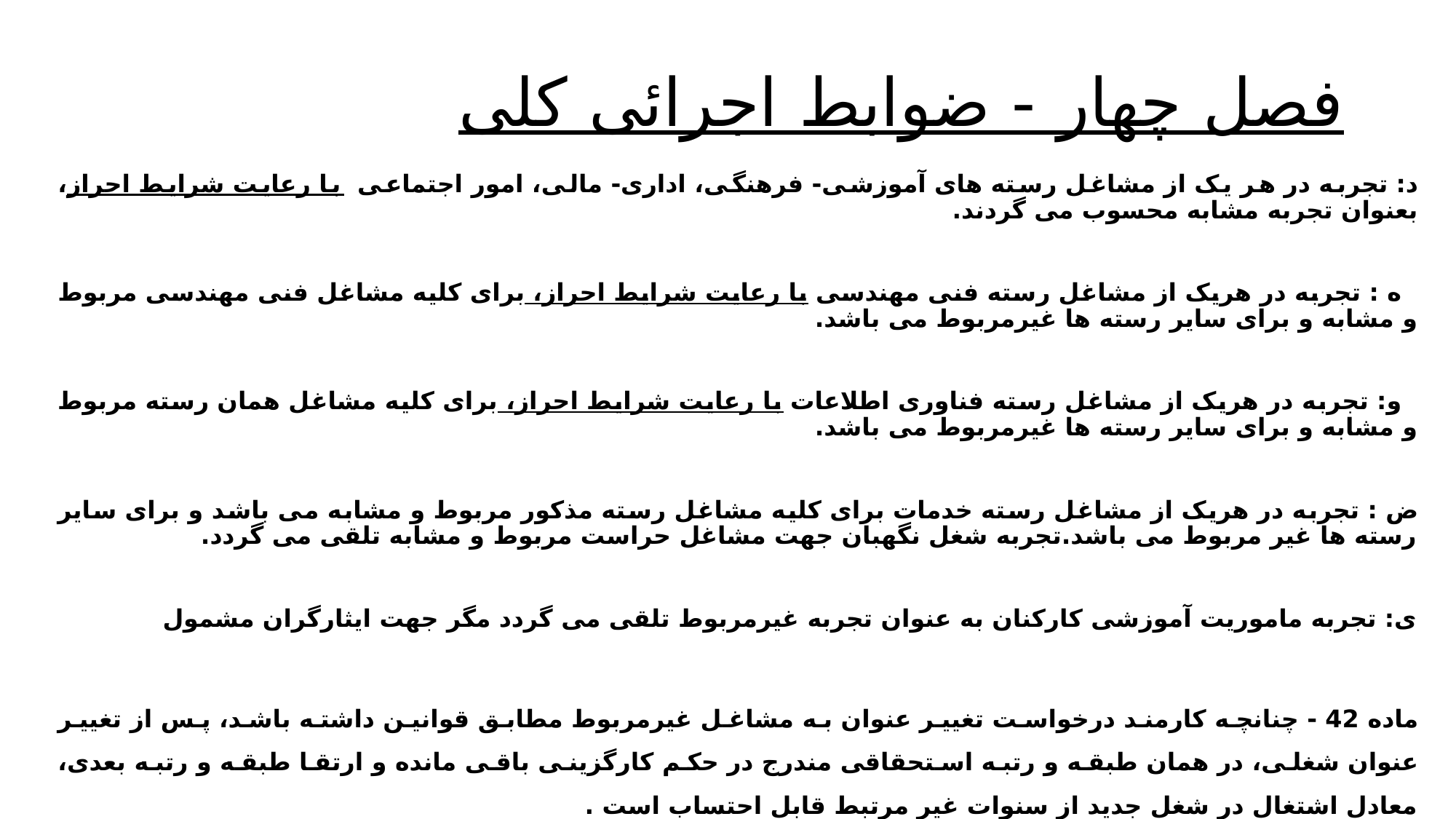

# فصل چهار - ضوابط اجرائی کلی
د: تجربه در هر یک از مشاغل رسته های آموزشی- فرهنگی، اداری- مالی، امور اجتماعی  با رعایت شرایط احراز، بعنوان تجربه مشابه محسوب می گردند.

  ه : تجربه در هریک از مشاغل رسته فنی مهندسی با رعایت شرایط احراز، برای کلیه مشاغل فنی مهندسی مربوط و مشابه و برای سایر رسته ها غیرمربوط می باشد.

  و: تجربه در هریک از مشاغل رسته فناوری اطلاعات با رعایت شرایط احراز، برای کلیه مشاغل همان رسته مربوط و مشابه و برای سایر رسته ها غیرمربوط می باشد.

ض : تجربه در هریک از مشاغل رسته خدمات برای کلیه مشاغل رسته مذکور مربوط و مشابه می باشد و برای سایر رسته ها غیر مربوط می باشد.تجربه شغل نگهبان جهت مشاغل حراست مربوط و مشابه تلقی می گردد.

ی: تجربه ماموریت آموزشی کارکنان به عنوان تجربه غیرمربوط تلقی می گردد مگر جهت ایثارگران مشمول

ماده 42 - چنانچه کارمند درخواست تغییر عنوان به مشاغل غیرمربوط مطابق قوانین داشته باشد، پس از تغییر عنوان شغلی، در همان طبقه و رتبه استحقاقی مندرج در حکم کارگزینی باقی مانده و ارتقا طبقه و رتبه بعدی، معادل اشتغال در شغل جدید از سنوات غیر مرتبط قابل احتساب است .